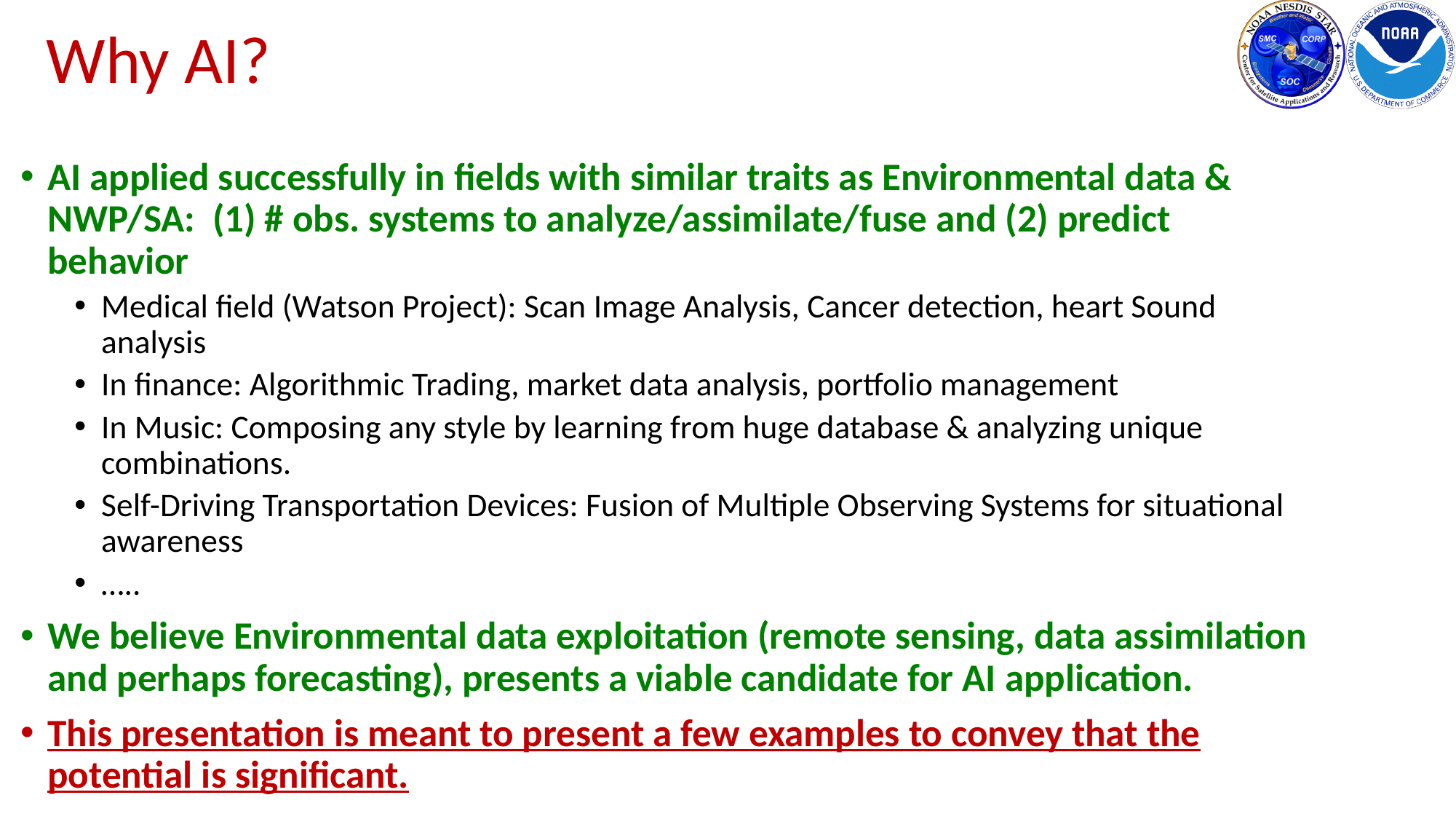

# Why AI?
AI applied successfully in fields with similar traits as Environmental data & NWP/SA:  (1) # obs. systems to analyze/assimilate/fuse and (2) predict behavior
Medical field (Watson Project): Scan Image Analysis, Cancer detection, heart Sound analysis
In finance: Algorithmic Trading, market data analysis, portfolio management
In Music: Composing any style by learning from huge database & analyzing unique combinations.
Self-Driving Transportation Devices: Fusion of Multiple Observing Systems for situational awareness
…..
We believe Environmental data exploitation (remote sensing, data assimilation and perhaps forecasting), presents a viable candidate for AI application.
This presentation is meant to present a few examples to convey that the potential is significant.